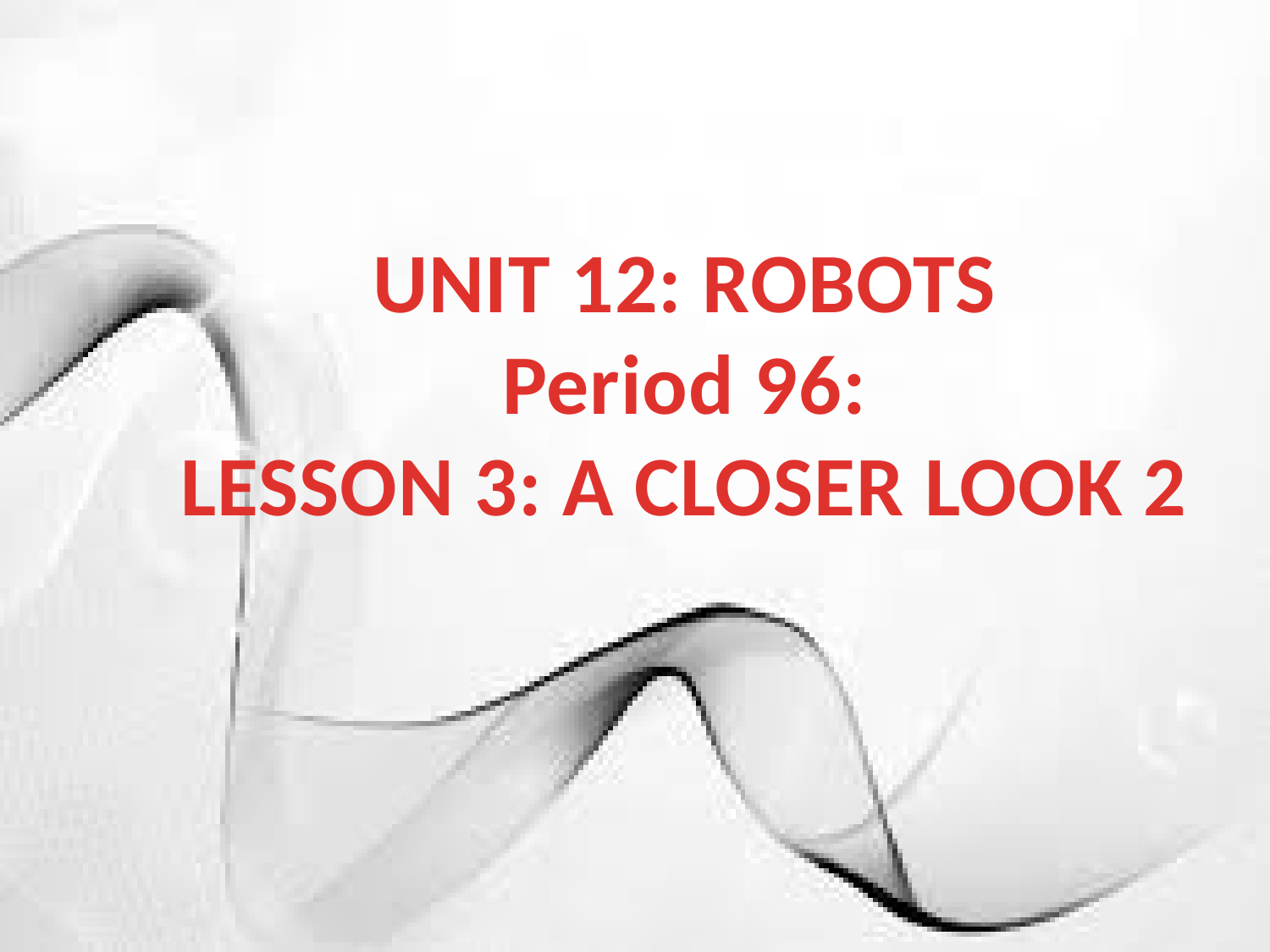

UNIT 12: ROBOTS
Period 96:
LESSON 3: A CLOSER LOOK 2